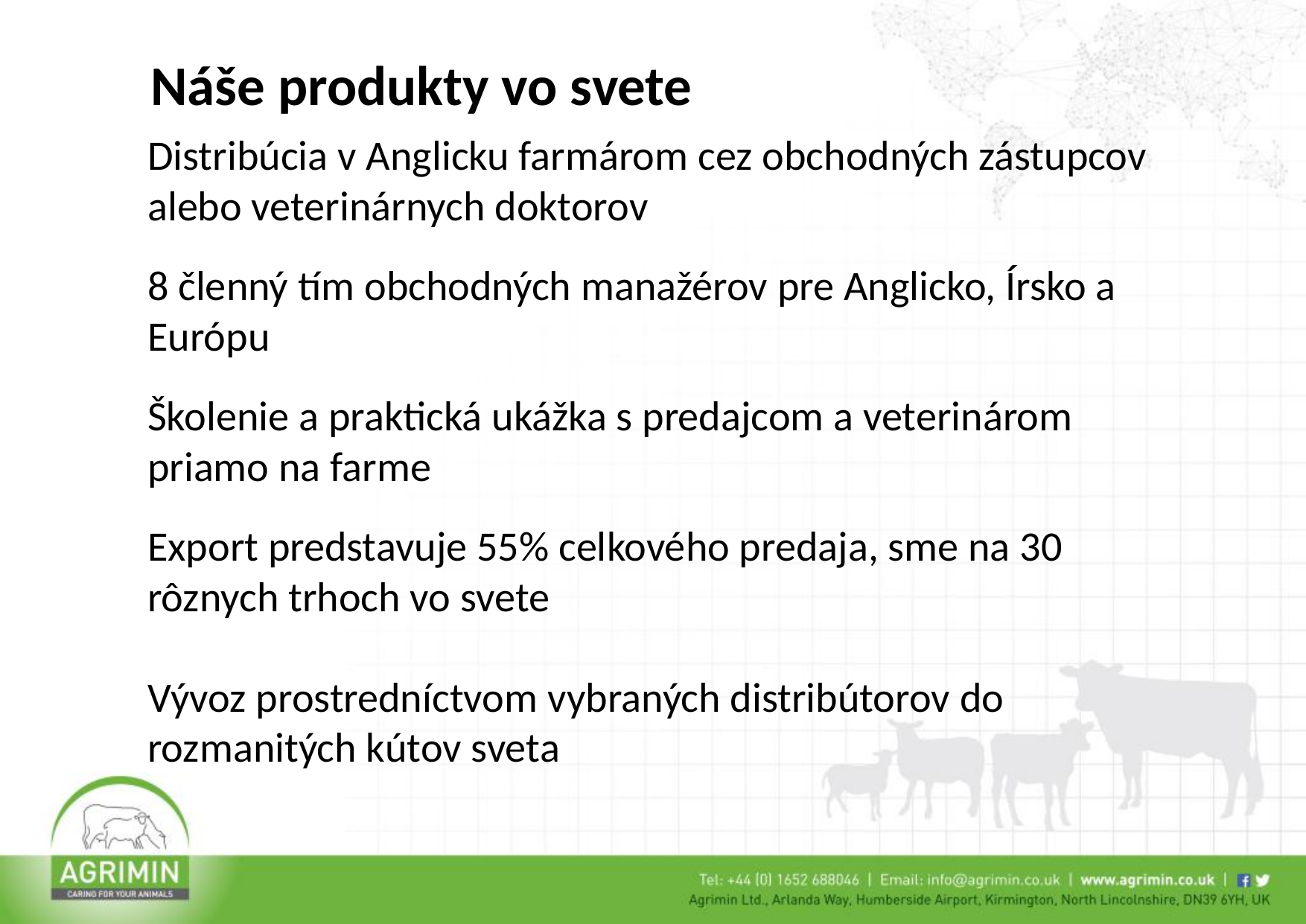

Náše produkty vo svete
Distribúcia v Anglicku farmárom cez obchodných zástupcov alebo veterinárnych doktorov

8 členný tím obchodných manažérov pre Anglicko, Írsko a Európu

Školenie a praktická ukážka s predajcom a veterinárom priamo na farme

Export predstavuje 55% celkového predaja, sme na 30 rôznych trhoch vo svete
Vývoz prostredníctvom vybraných distribútorov do rozmanitých kútov sveta